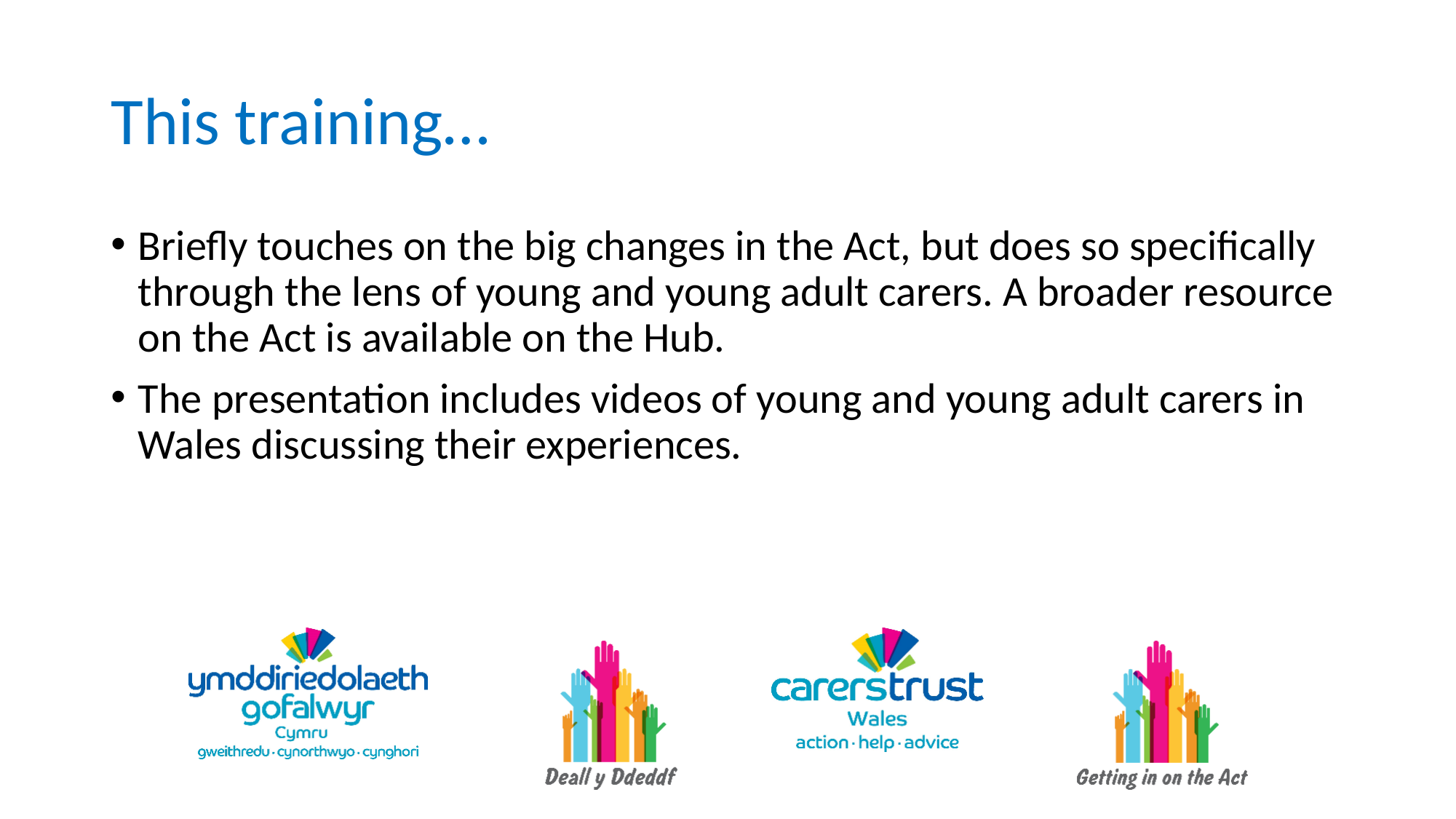

# This training…
Briefly touches on the big changes in the Act, but does so specifically through the lens of young and young adult carers. A broader resource on the Act is available on the Hub.
The presentation includes videos of young and young adult carers in Wales discussing their experiences.